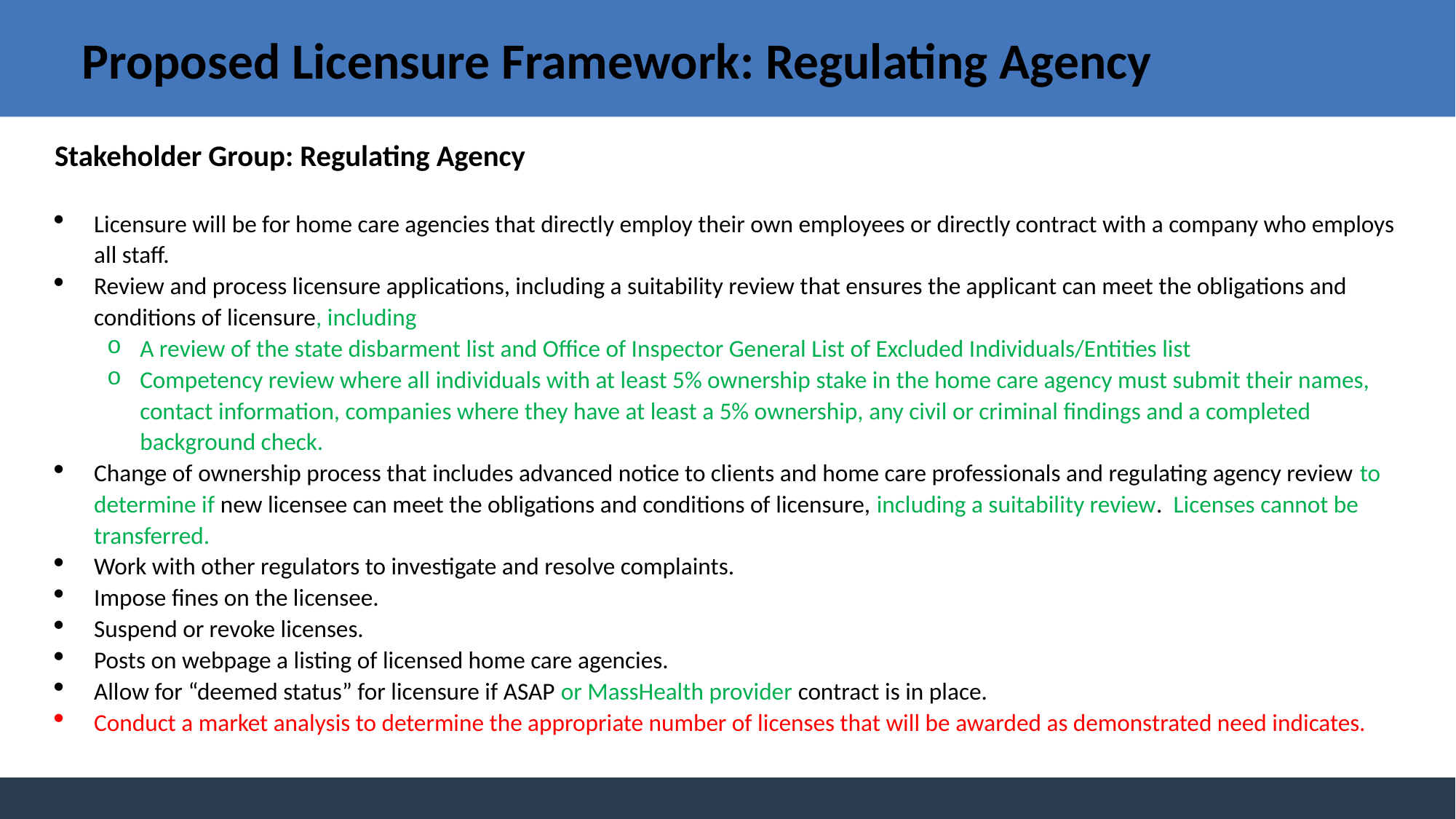

# Proposed Licensure Framework: Regulating Agency
Stakeholder Group: Regulating Agency

Licensure will be for home care agencies that directly employ their own employees or directly contract with a company who employs all staff.
Review and process licensure applications, including a suitability review that ensures the applicant can meet the obligations and conditions of licensure, including
A review of the state disbarment list and Office of Inspector General List of Excluded Individuals/Entities list
Competency review where all individuals with at least 5% ownership stake in the home care agency must submit their names, contact information, companies where they have at least a 5% ownership, any civil or criminal findings and a completed background check.
Change of ownership process that includes advanced notice to clients and home care professionals and regulating agency review to determine if new licensee can meet the obligations and conditions of licensure, including a suitability review.  Licenses cannot be transferred.
Work with other regulators to investigate and resolve complaints.
Impose fines on the licensee.
Suspend or revoke licenses.
Posts on webpage a listing of licensed home care agencies.
Allow for “deemed status” for licensure if ASAP or MassHealth provider contract is in place.
Conduct a market analysis to determine the appropriate number of licenses that will be awarded as demonstrated need indicates.